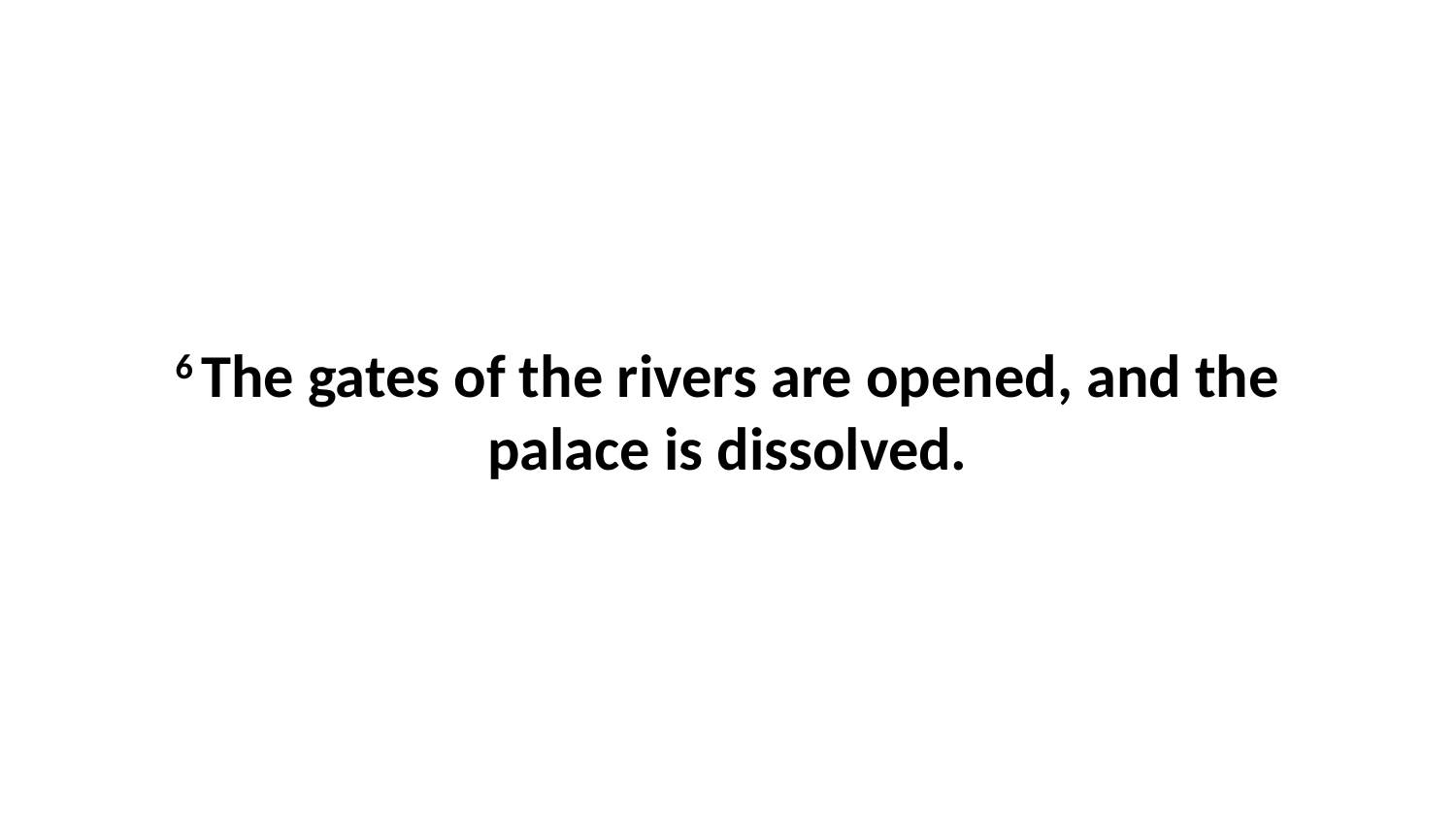

6 The gates of the rivers are opened, and the palace is dissolved.